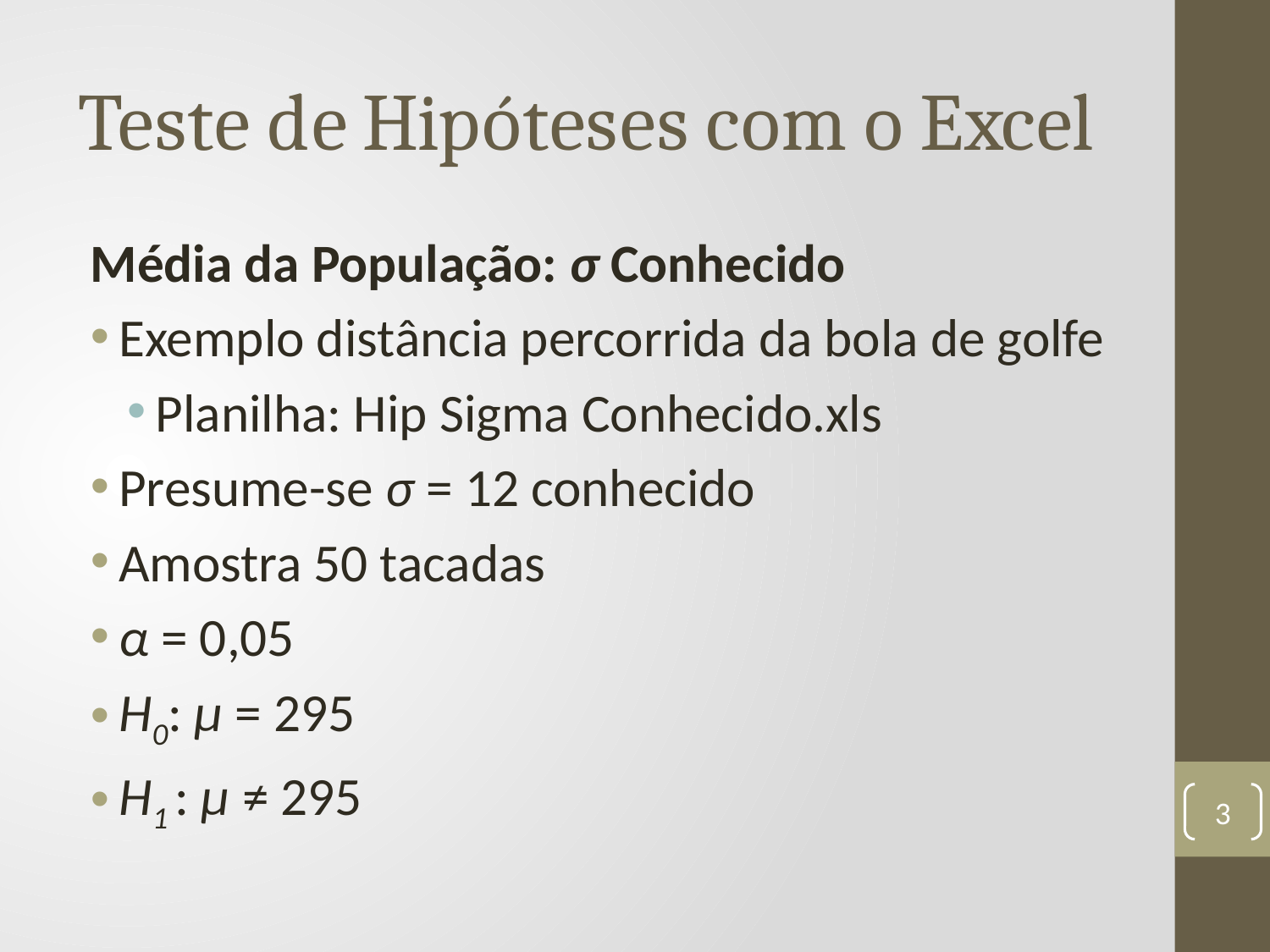

# Teste de Hipóteses com o Excel
Média da População: σ Conhecido
Exemplo distância percorrida da bola de golfe
Planilha: Hip Sigma Conhecido.xls
Presume-se σ = 12 conhecido
Amostra 50 tacadas
α = 0,05
H0: µ = 295
H1 : µ ≠ 295

3